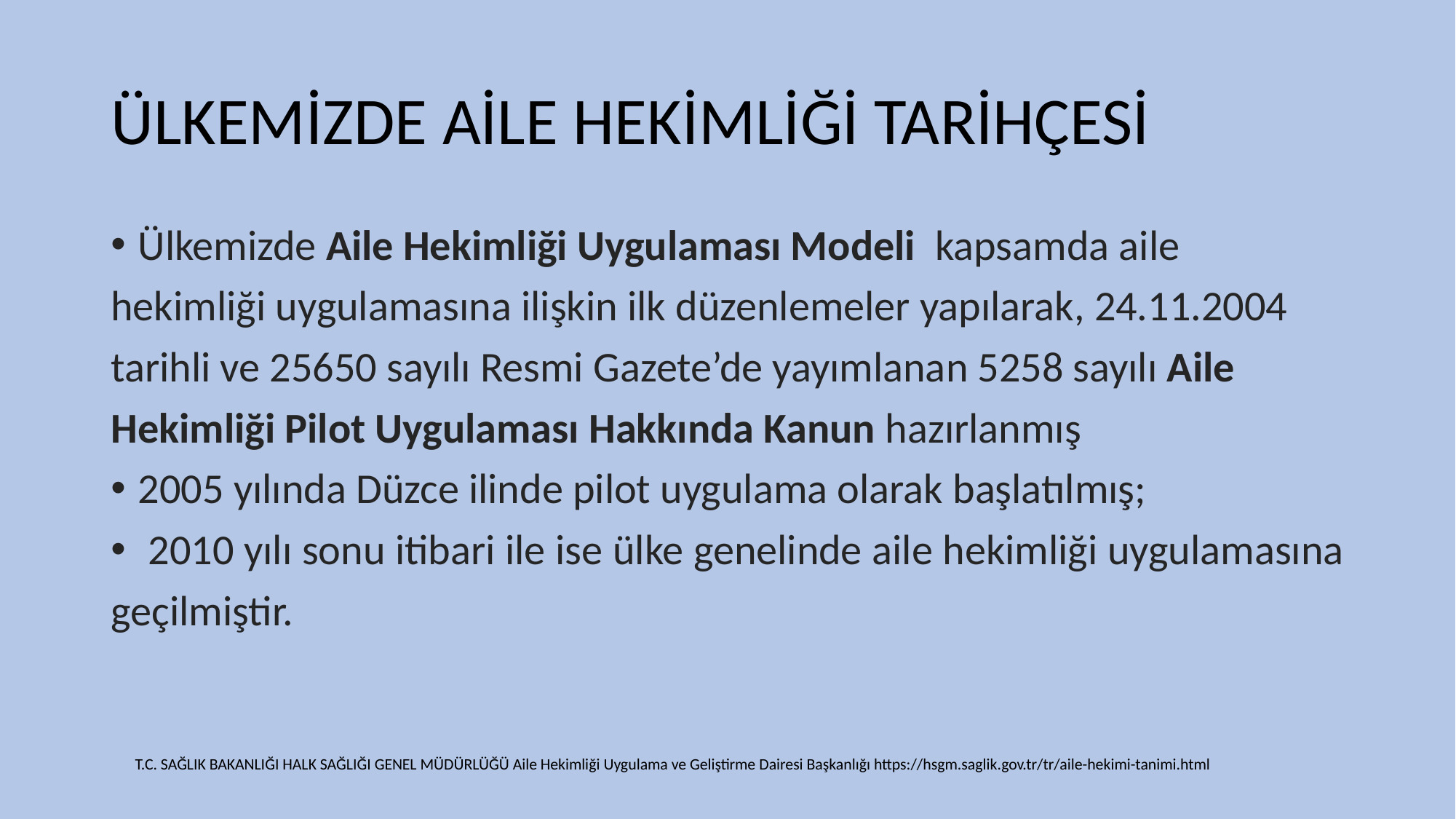

# ÜLKEMİZDE AİLE HEKİMLİĞİ TARİHÇESİ
Ülkemizde Aile Hekimliği Uygulaması Modeli  kapsamda aile
hekimliği uygulamasına ilişkin ilk düzenlemeler yapılarak, 24.11.2004
tarihli ve 25650 sayılı Resmi Gazete’de yayımlanan 5258 sayılı Aile
Hekimliği Pilot Uygulaması Hakkında Kanun hazırlanmış
2005 yılında Düzce ilinde pilot uygulama olarak başlatılmış;
 2010 yılı sonu itibari ile ise ülke genelinde aile hekimliği uygulamasına
geçilmiştir.

T.C. SAĞLIK BAKANLIĞI HALK SAĞLIĞI GENEL MÜDÜRLÜĞÜ Aile Hekimliği Uygulama ve Geliştirme Dairesi Başkanlığı https://hsgm.saglik.gov.tr/tr/aile-hekimi-tanimi.html